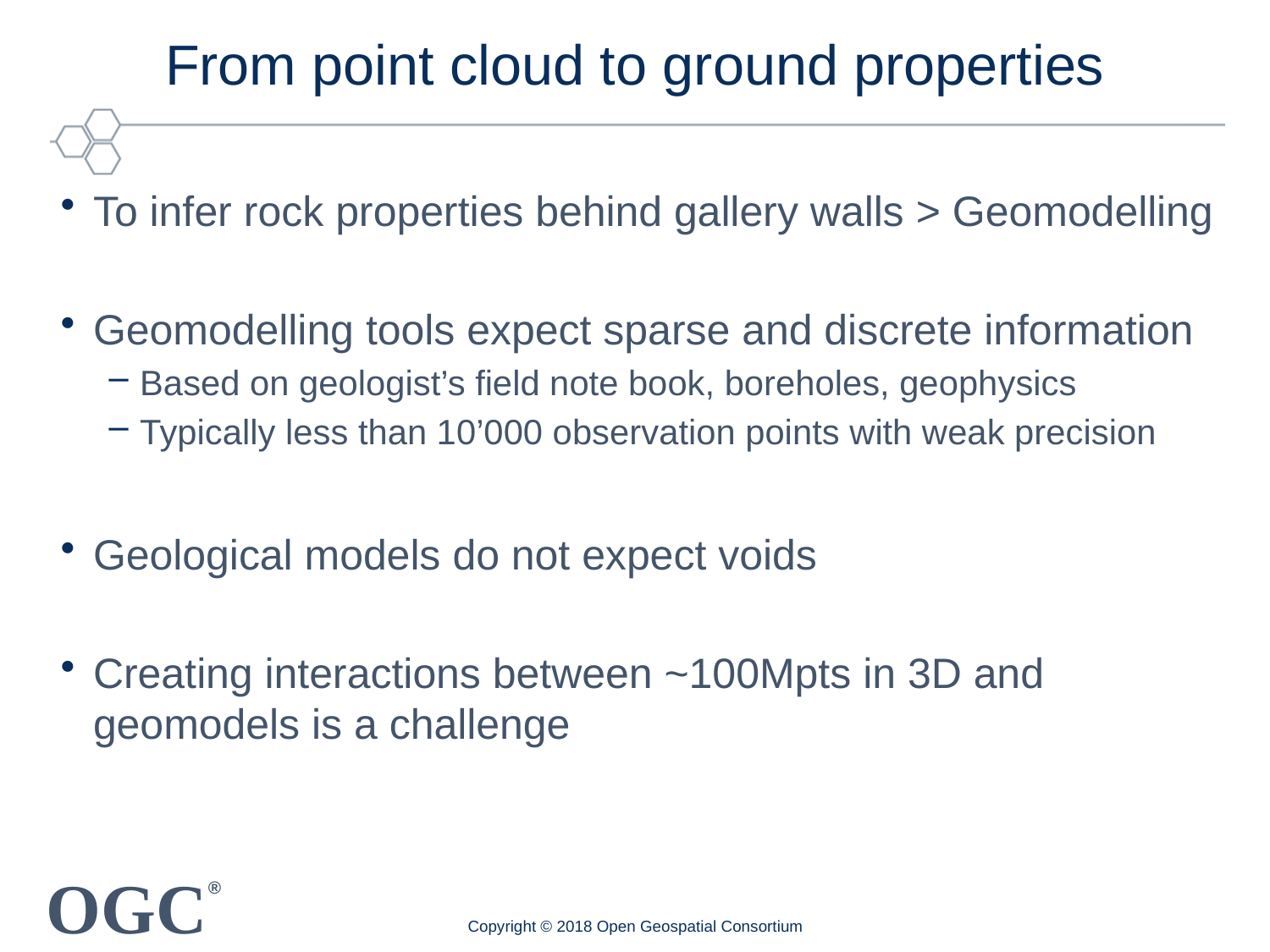

# From point cloud to ground properties
To infer rock properties behind gallery walls > Geomodelling

Geomodelling tools expect sparse and discrete information
Based on geologist’s field note book, boreholes, geophysics
Typically less than 10’000 observation points with weak precision

Geological models do not expect voids

Creating interactions between ~100Mpts in 3D and geomodels is a challenge
Copyright © 2018 Open Geospatial Consortium